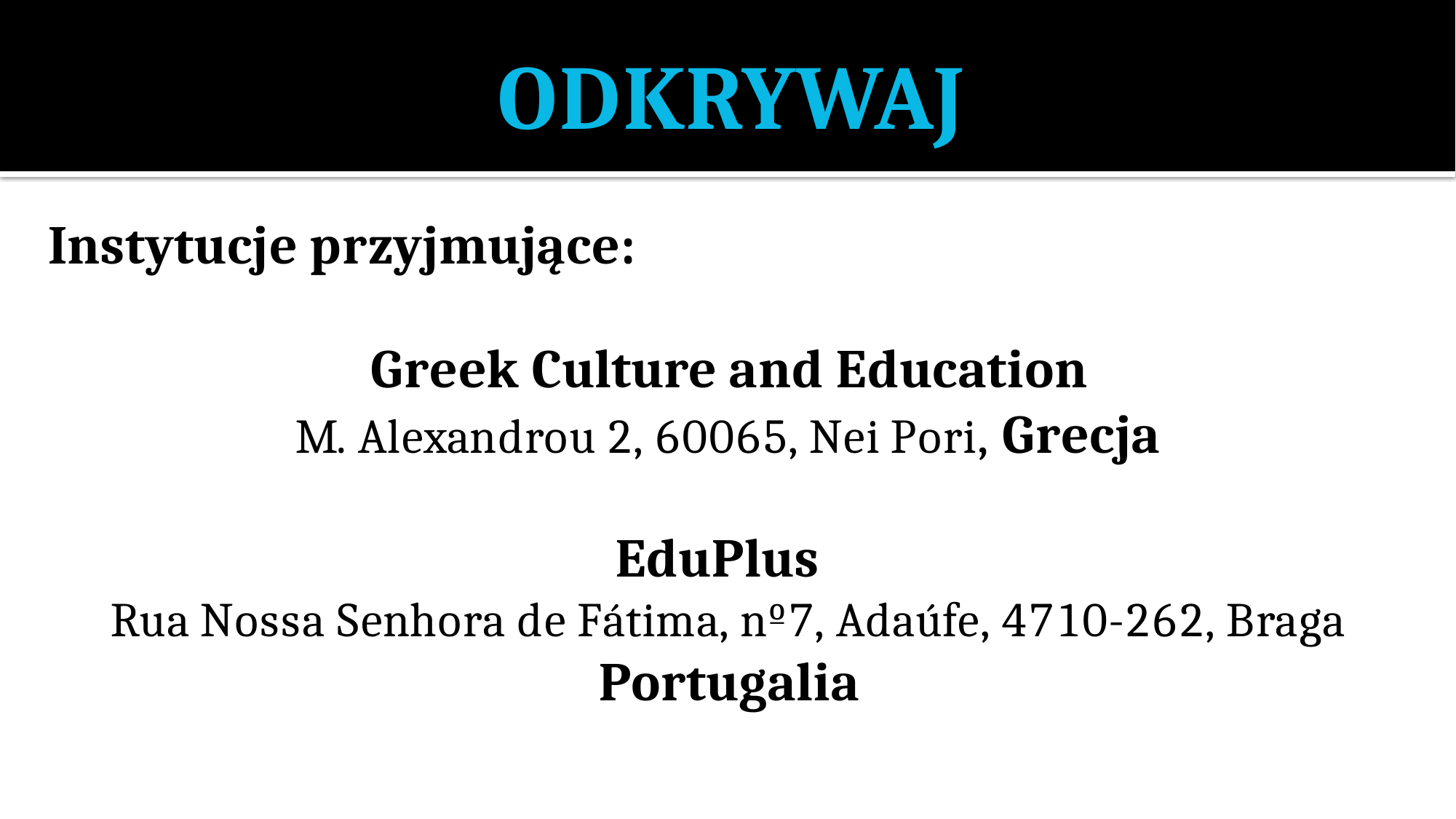

# ODKRYWAJ
Instytucje przyjmujące:

Greek Culture and Education
M. Alexandrou 2, 60065, Nei Pori, Grecja

EduPlus
Rua Nossa Senhora de Fátima, nº7, Adaúfe, 4710-262, Braga
Portugalia